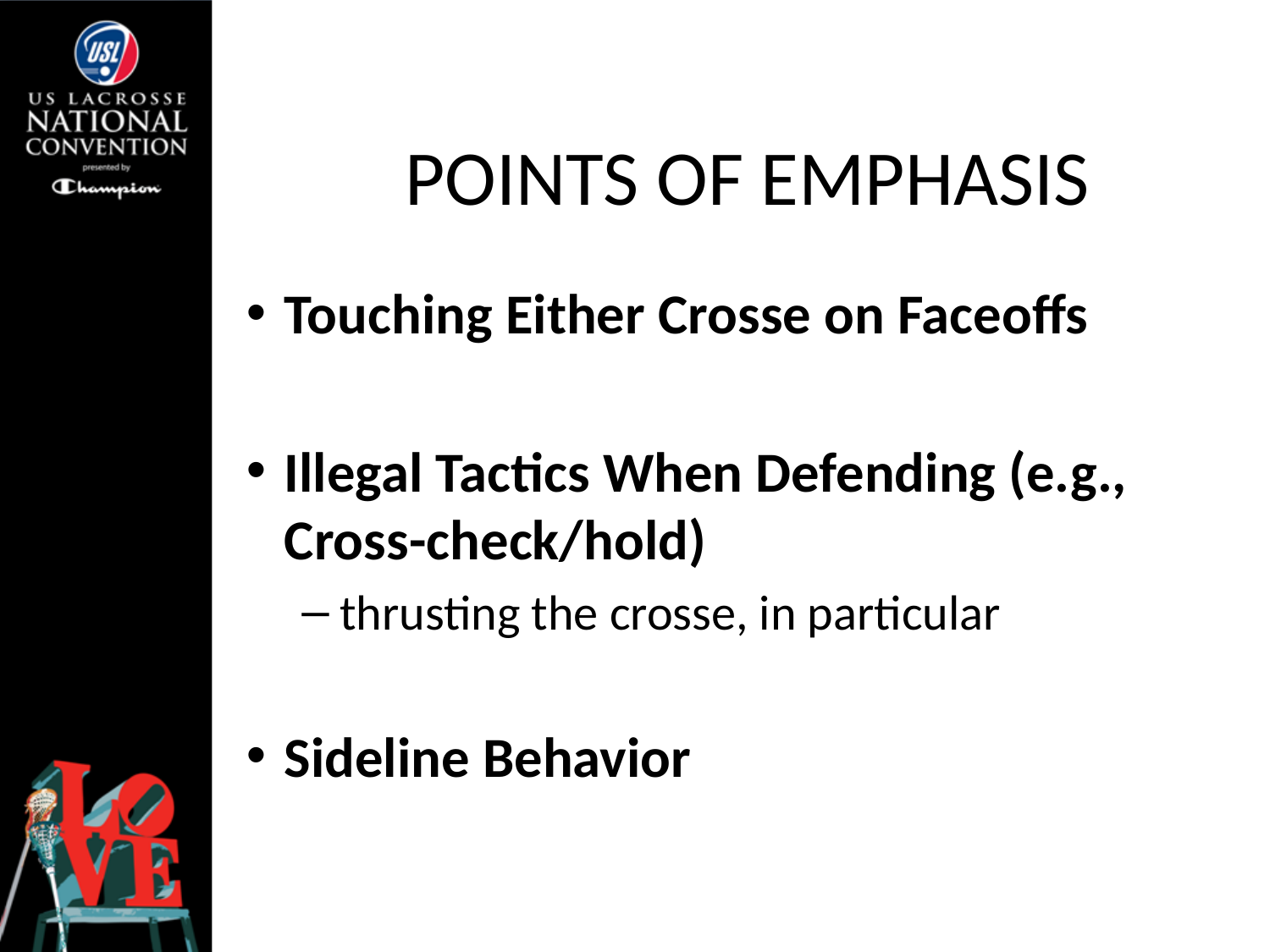

# POINTS OF EMPHASIS
Touching Either Crosse on Faceoffs

Illegal Tactics When Defending (e.g., Cross-check/hold)
thrusting the crosse, in particular

Sideline Behavior